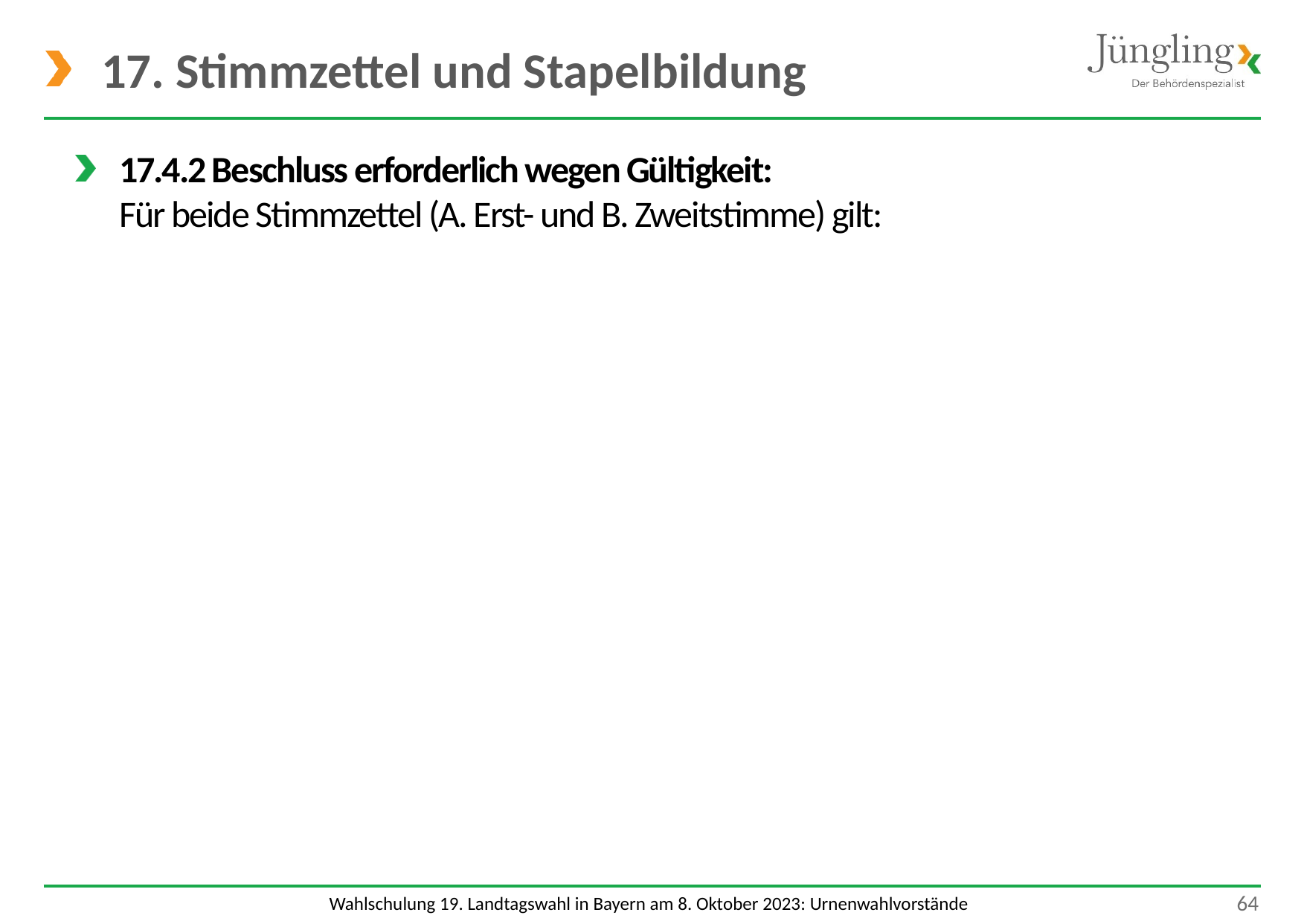

# 17. Stimmzettel und Stapelbildung
17.4.2 Beschluss erforderlich wegen Gültigkeit:
Für beide Stimmzettel (A. Erst- und B. Zweitstimme) gilt:

     64